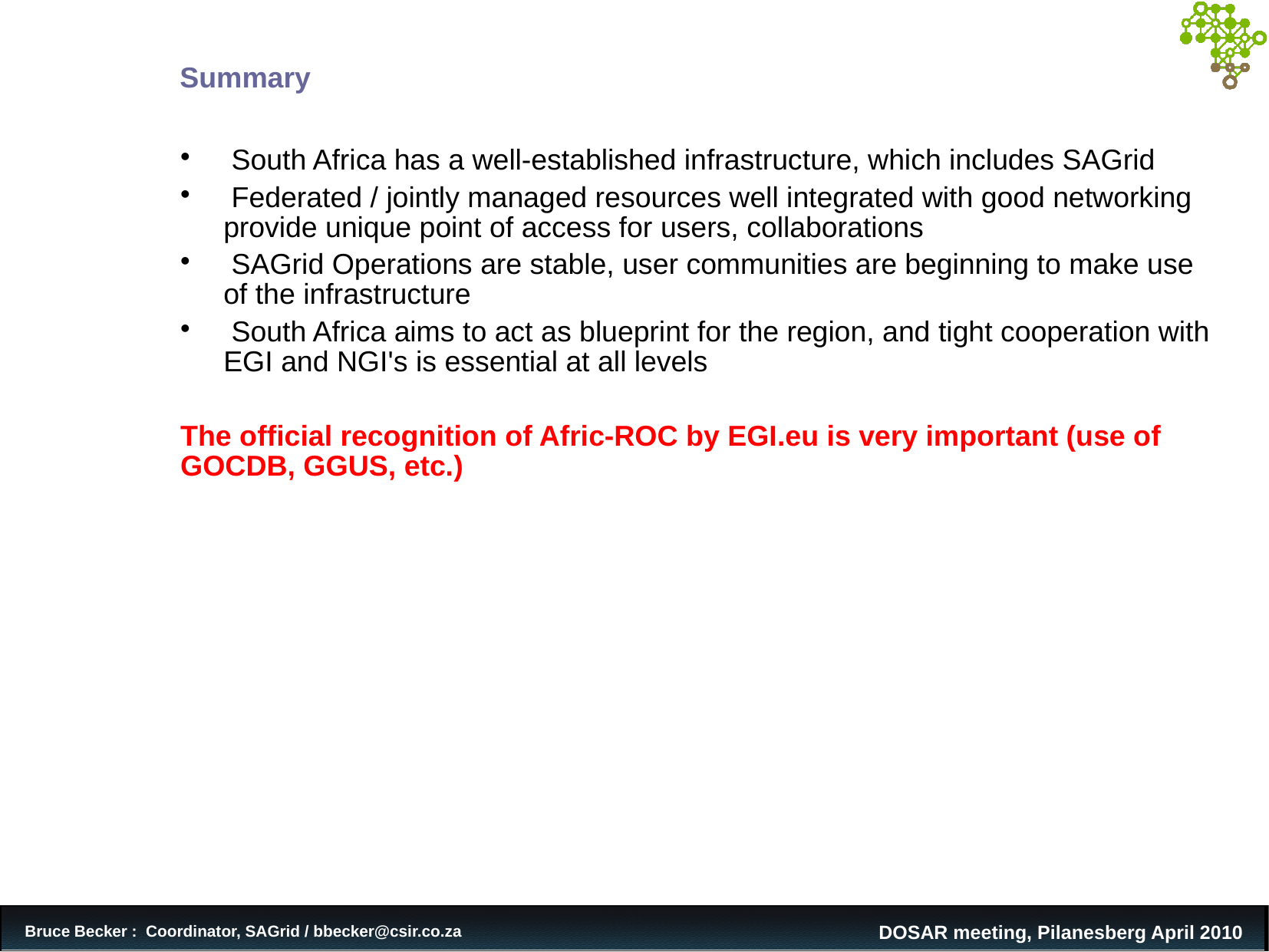

Summary
 South Africa has a well-established infrastructure, which includes SAGrid
 Federated / jointly managed resources well integrated with good networking provide unique point of access for users, collaborations
 SAGrid Operations are stable, user communities are beginning to make use of the infrastructure
 South Africa aims to act as blueprint for the region, and tight cooperation with EGI and NGI's is essential at all levels

The official recognition of Afric-ROC by EGI.eu is very important (use of GOCDB, GGUS, etc.)